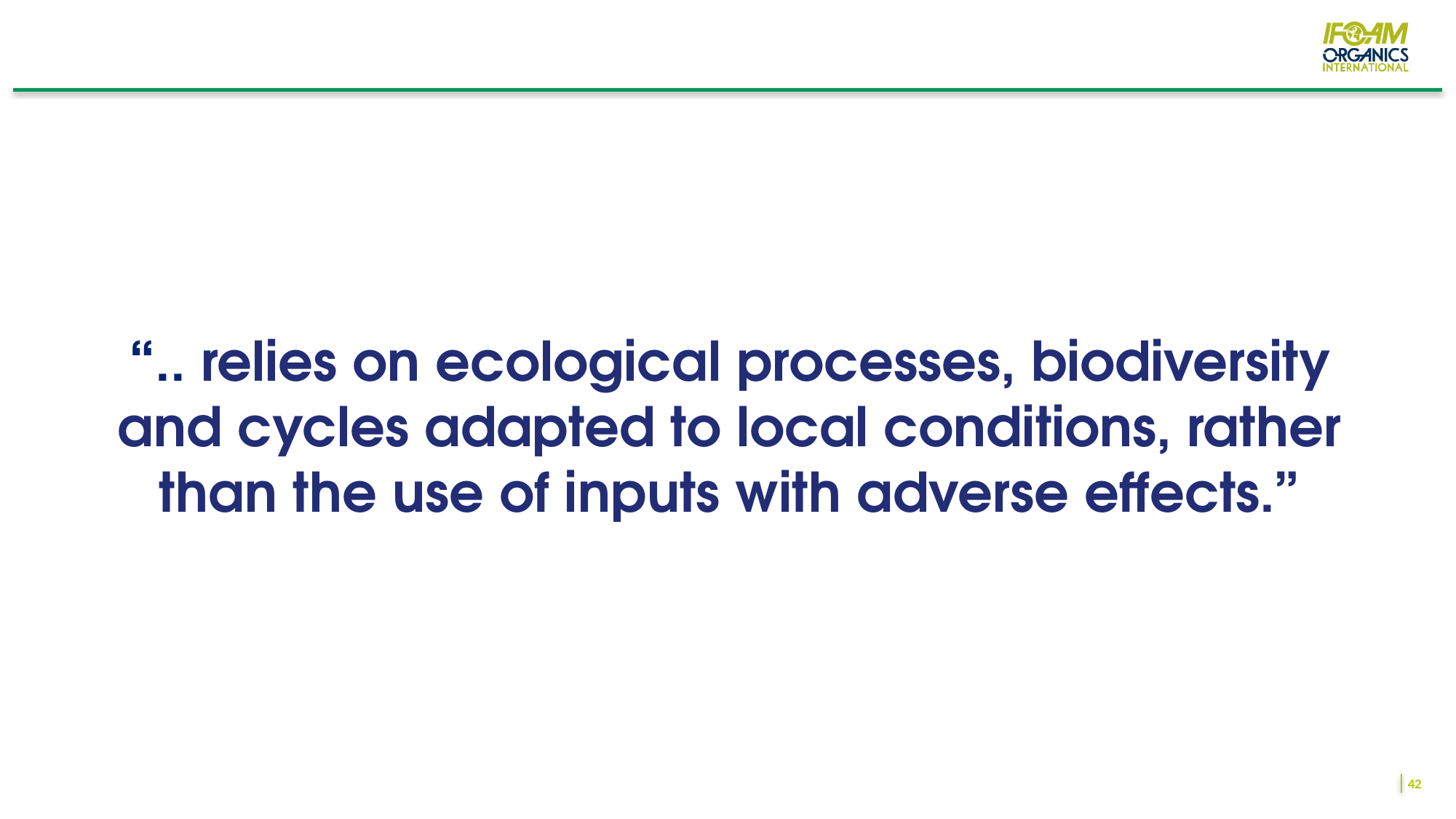

# “.. relies on ecological processes, biodiversity and cycles adapted to local conditions, rather than the use of inputs with adverse effects.”